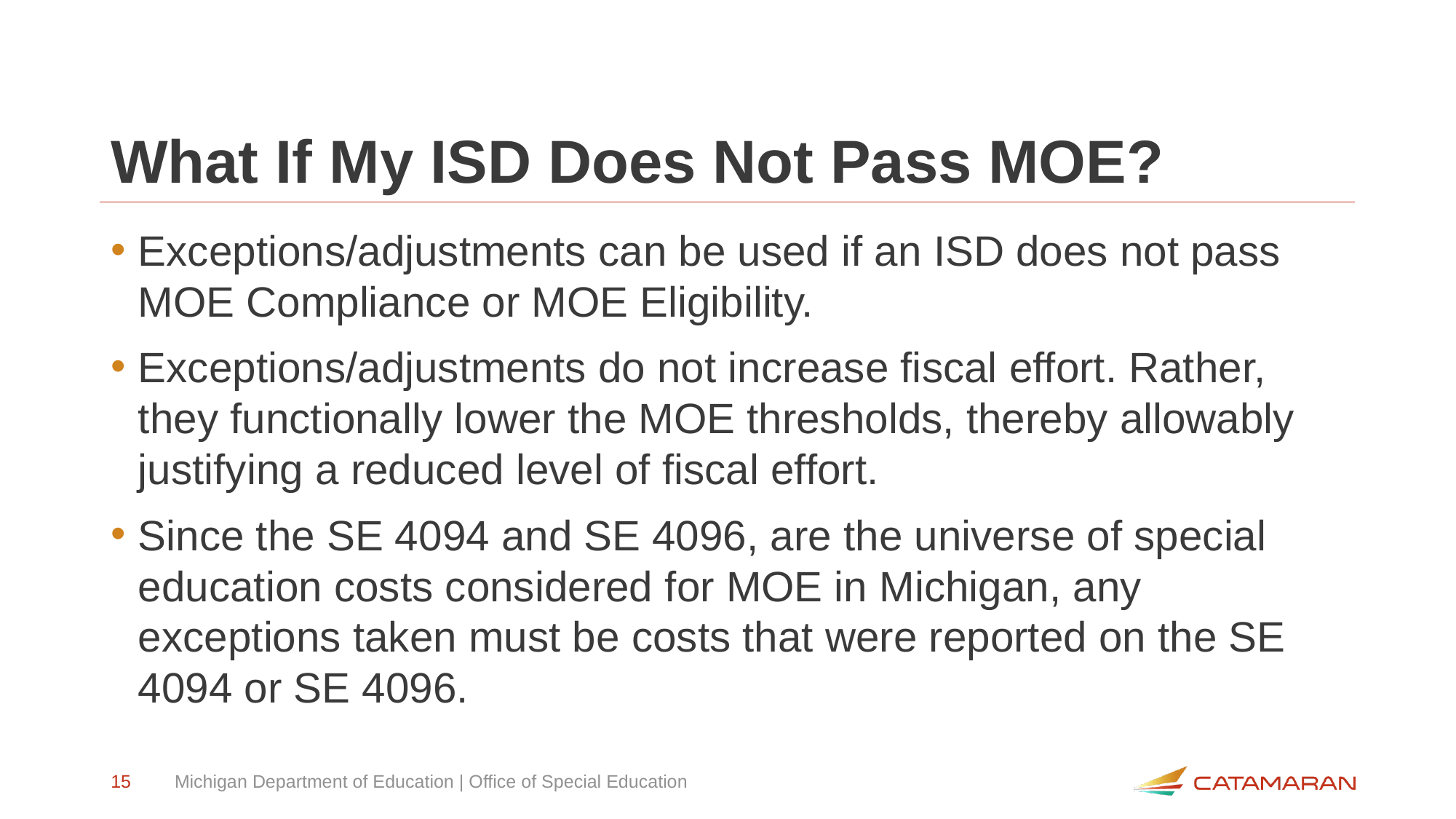

# What If My ISD Does Not Pass MOE?
Exceptions/adjustments can be used if an ISD does not pass MOE Compliance or MOE Eligibility.
Exceptions/adjustments do not increase fiscal effort. Rather, they functionally lower the MOE thresholds, thereby allowably justifying a reduced level of fiscal effort.
Since the SE 4094 and SE 4096, are the universe of special education costs considered for MOE in Michigan, any exceptions taken must be costs that were reported on the SE 4094 or SE 4096.

15
Michigan Department of Education | Office of Special Education